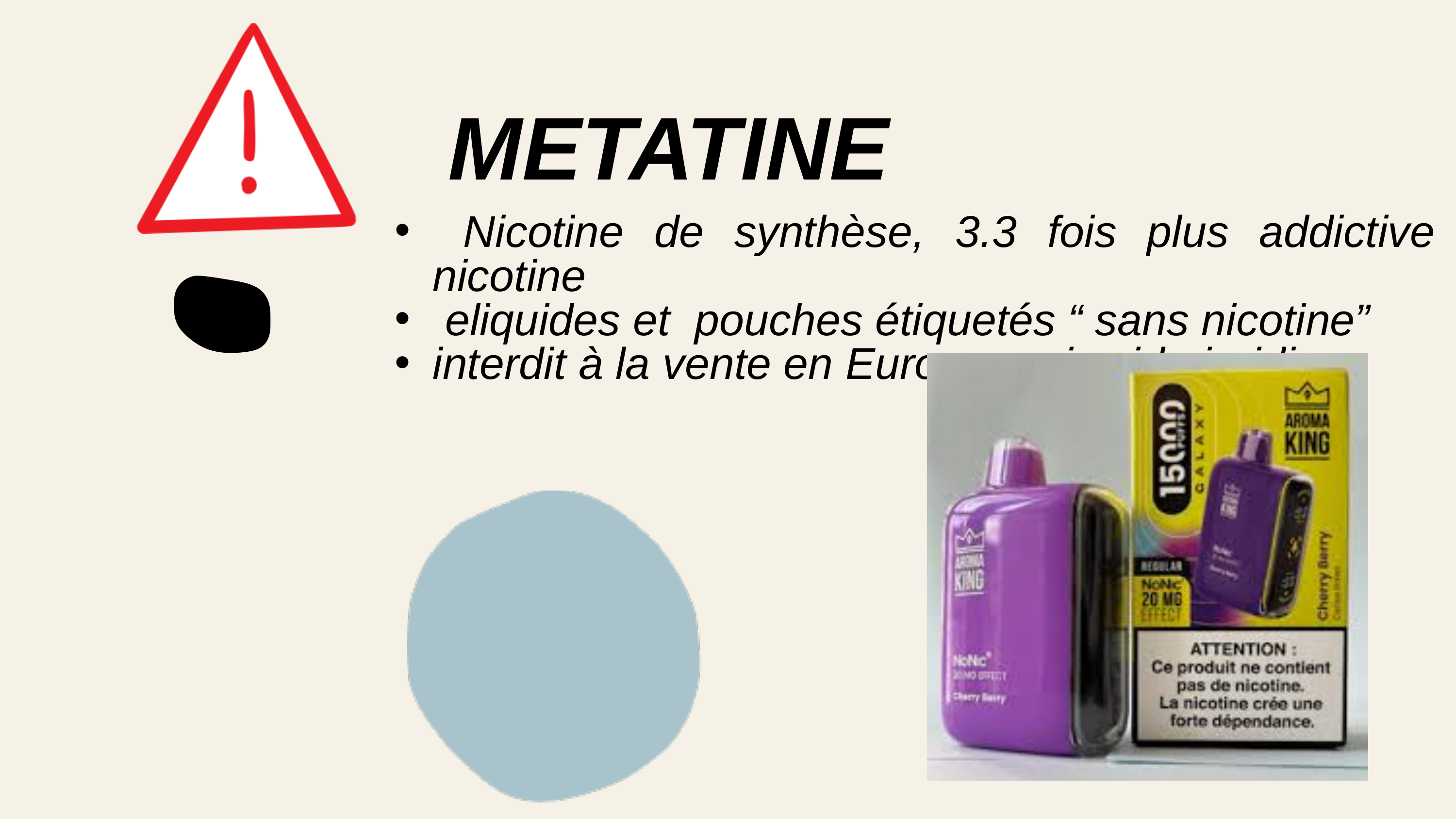

METATINE

 Nicotine de synthèse, 3.3 fois plus addictive que nicotine
 eliquides et  pouches étiquetés “ sans nicotine”
interdit à la vente en Europe mais vide juridique